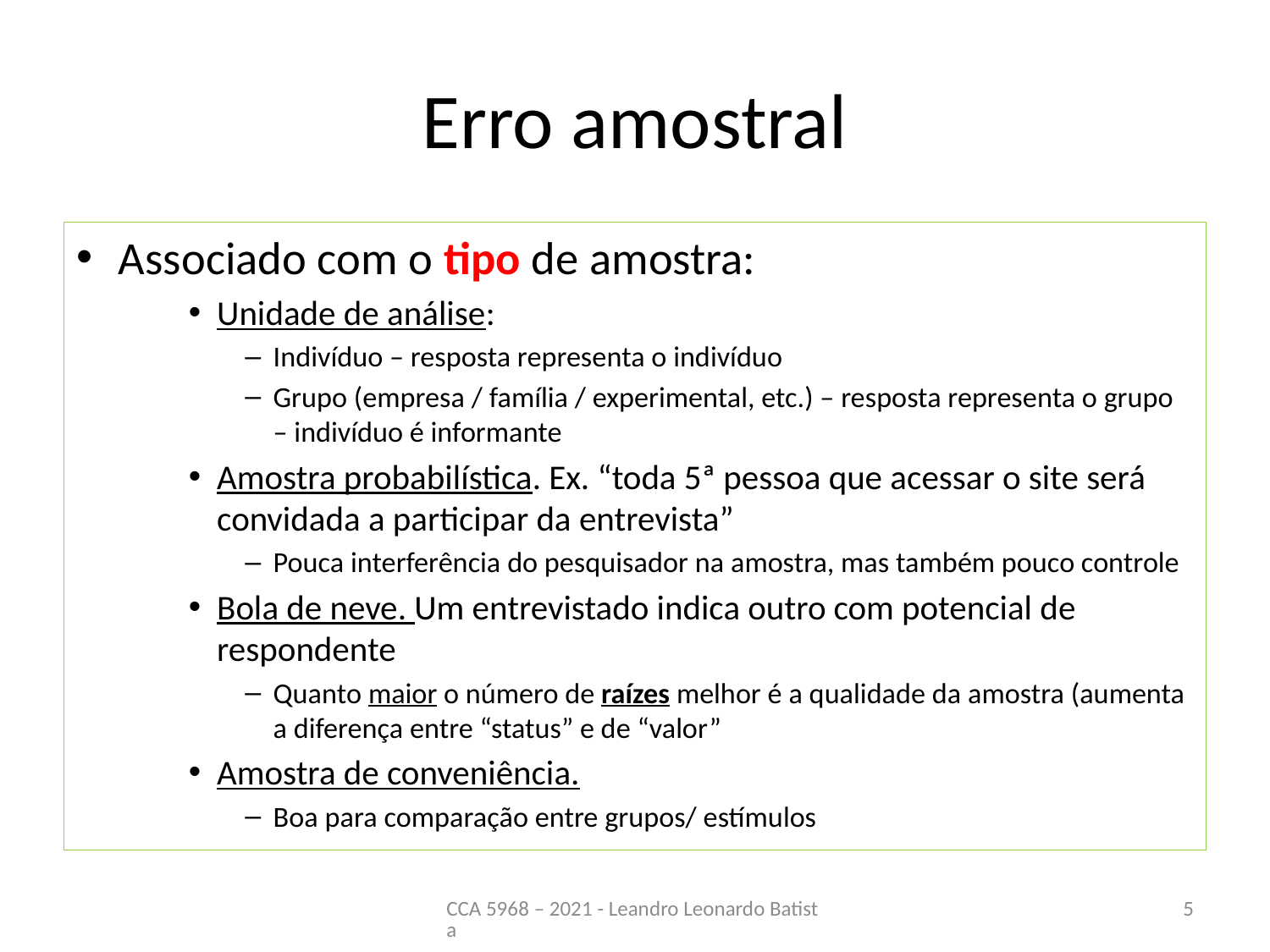

# Erro amostral
Associado com o tipo de amostra:
Unidade de análise:
Indivíduo – resposta representa o indivíduo
Grupo (empresa / família / experimental, etc.) – resposta representa o grupo – indivíduo é informante
Amostra probabilística. Ex. “toda 5ª pessoa que acessar o site será convidada a participar da entrevista”
Pouca interferência do pesquisador na amostra, mas também pouco controle
Bola de neve. Um entrevistado indica outro com potencial de respondente
Quanto maior o número de raízes melhor é a qualidade da amostra (aumenta a diferença entre “status” e de “valor”
Amostra de conveniência.
Boa para comparação entre grupos/ estímulos
CCA 5968 – 2021 - Leandro Leonardo Batista
5